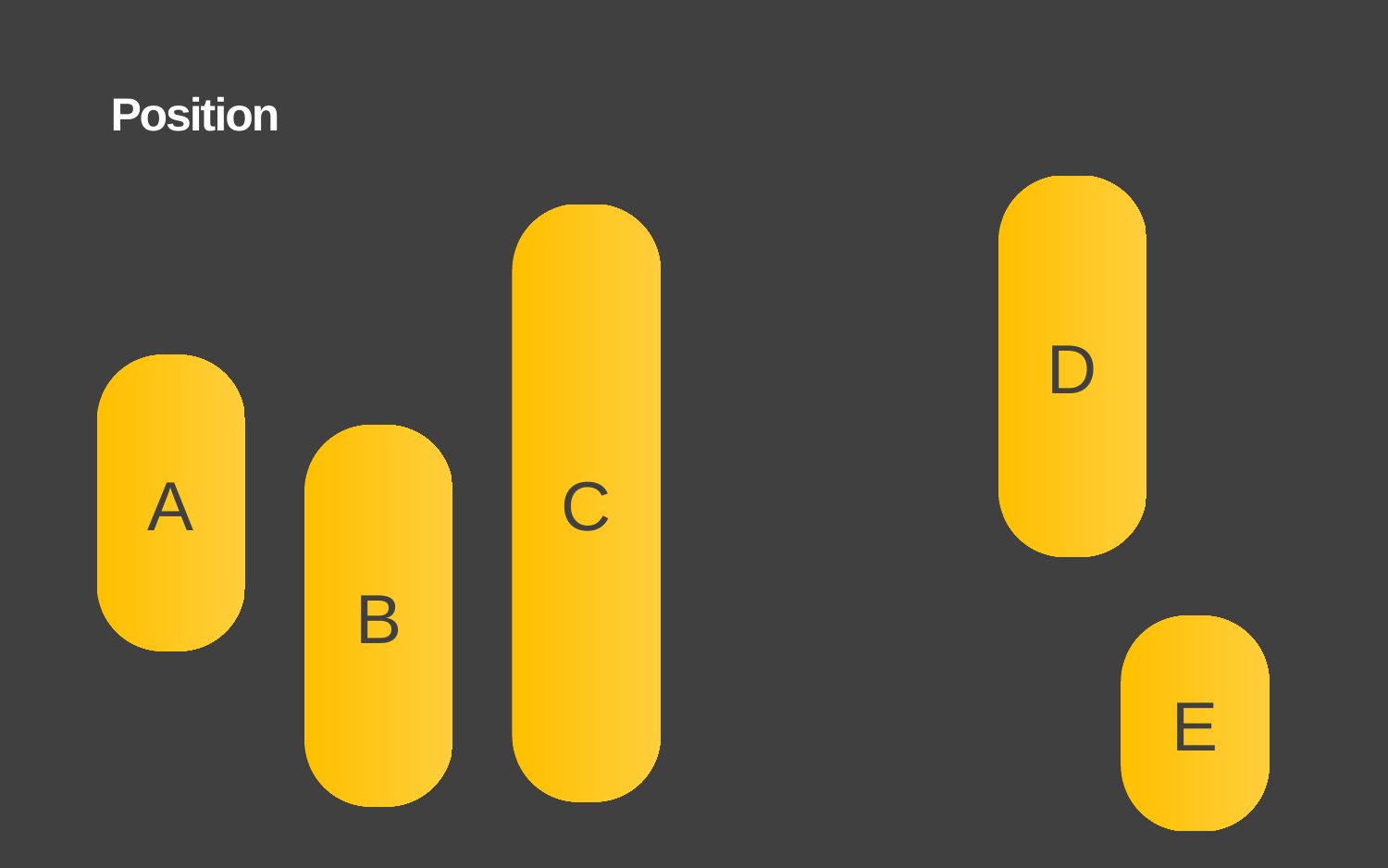

# Position
D
C
A
B
E